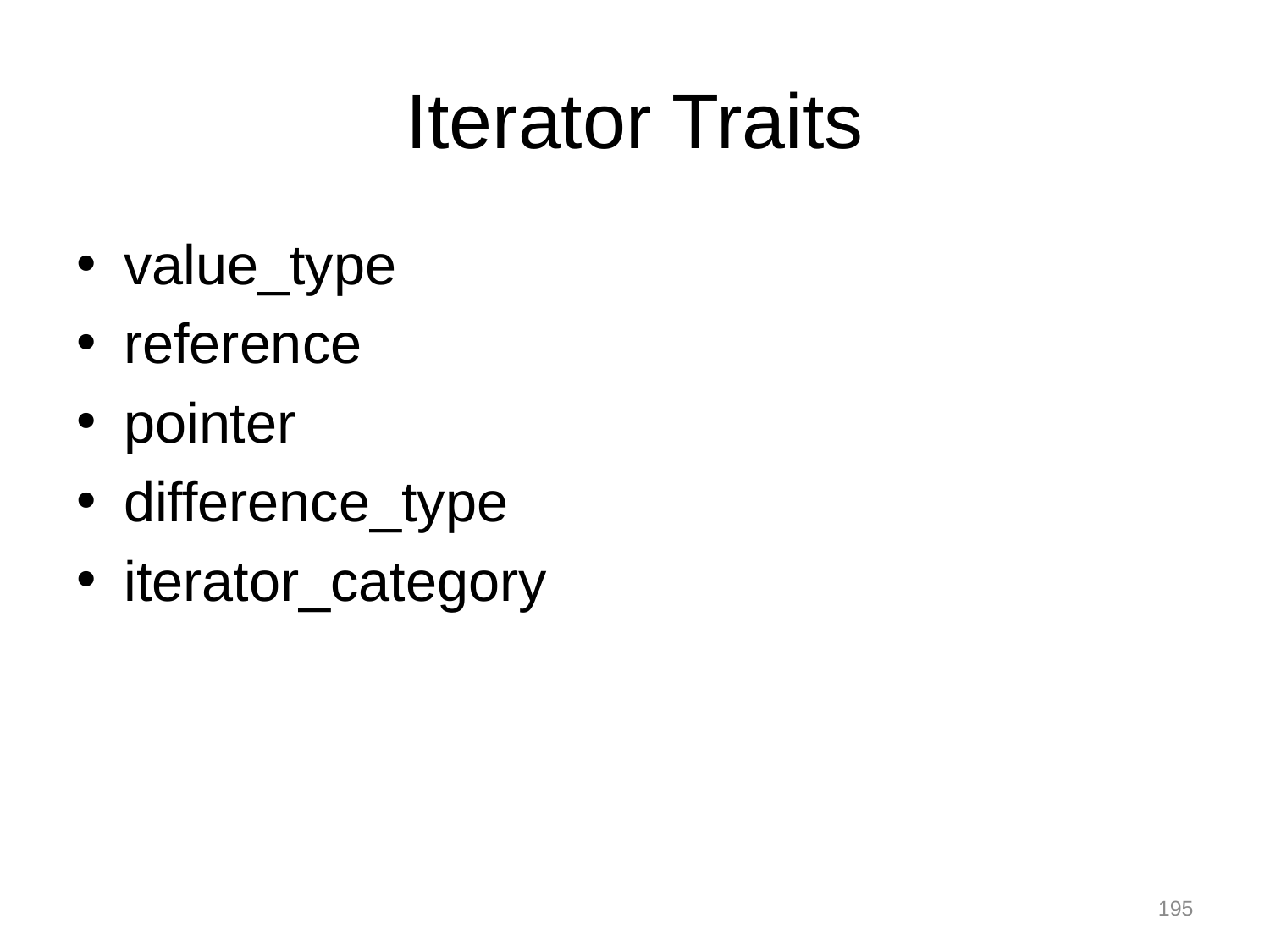

# Iterator Traits
value_type
reference
pointer
difference_type
iterator_category
195